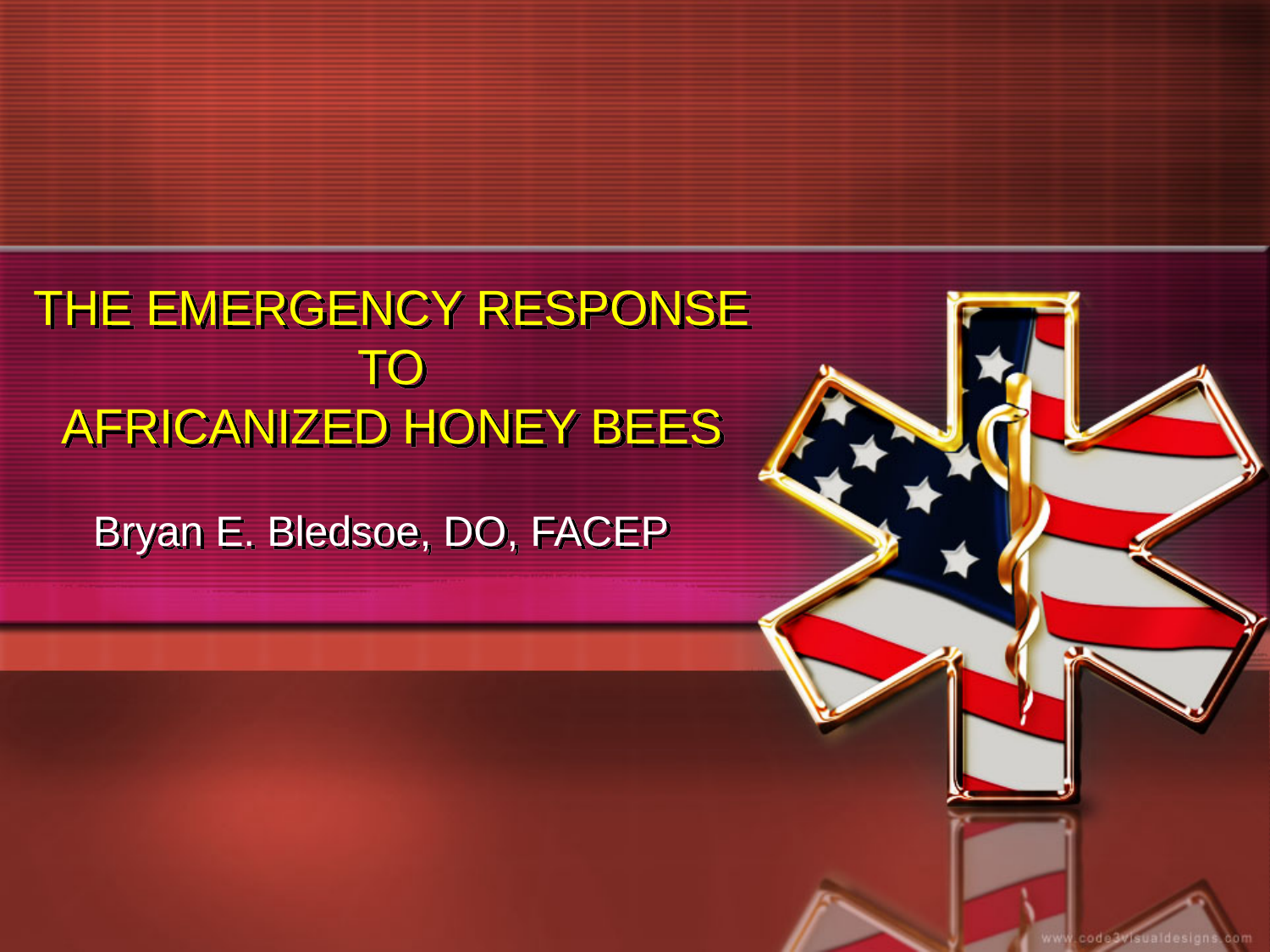

# The Emergency Response to Africanized Honey Bees
Bryan E. Bledsoe, DO, FACEP